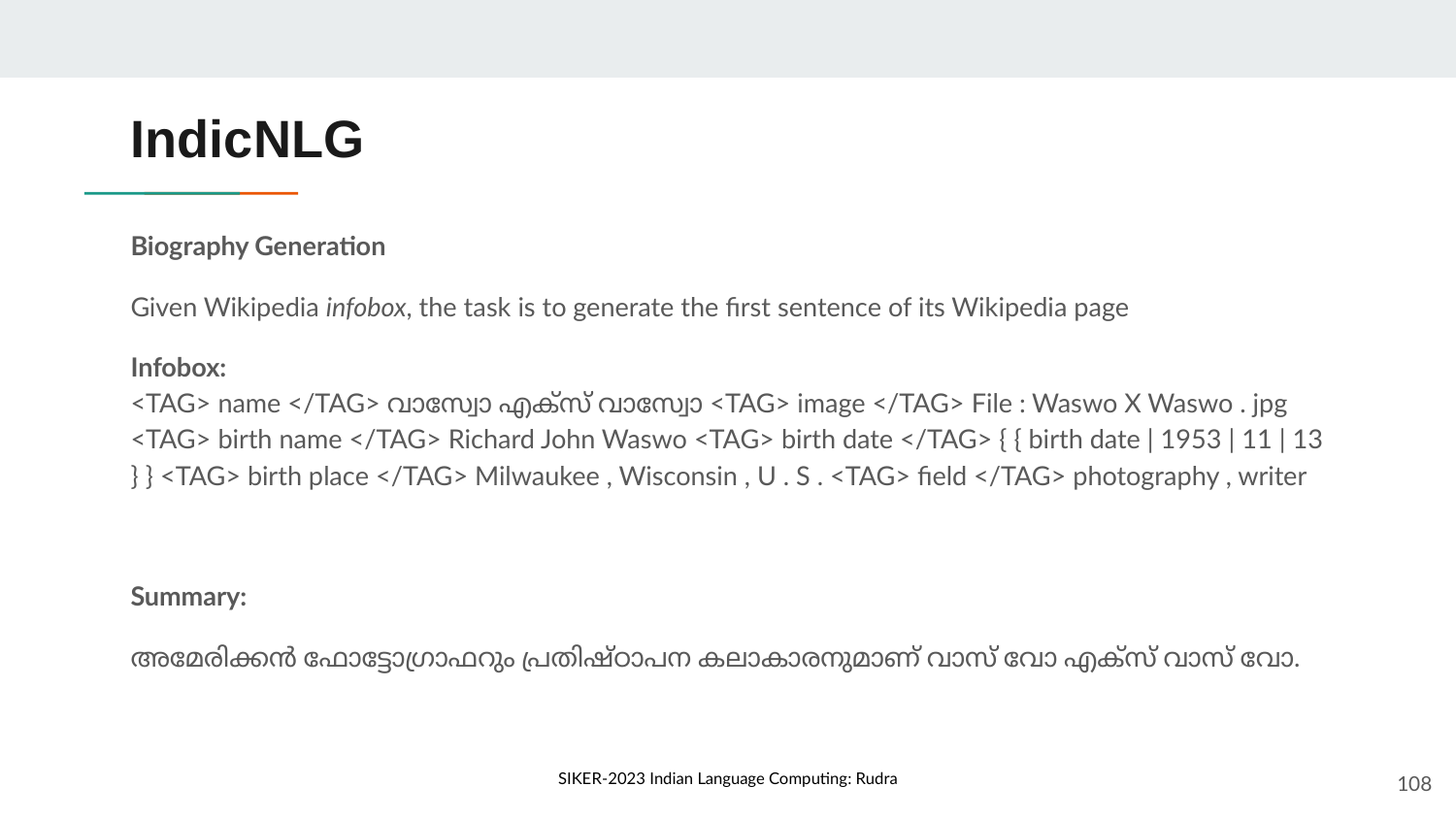

# IndicNLG
Biography Generation
Given Wikipedia infobox, the task is to generate the first sentence of its Wikipedia page
Infobox:
<TAG> name </TAG> വാസ്വോ എക്സ് വാസ്വോ <TAG> image </TAG> File : Waswo X Waswo . jpg <TAG> birth name </TAG> Richard John Waswo <TAG> birth date </TAG> { { birth date | 1953 | 11 | 13 } } <TAG> birth place </TAG> Milwaukee , Wisconsin , U . S . <TAG> field </TAG> photography , writer

Summary:
അമേരിക്കൻ ഫോട്ടോഗ്രാഫറും പ്രതിഷ്ഠാപന കലാകാരനുമാണ് വാസ് വോ എക്സ് വാസ് വോ.
108